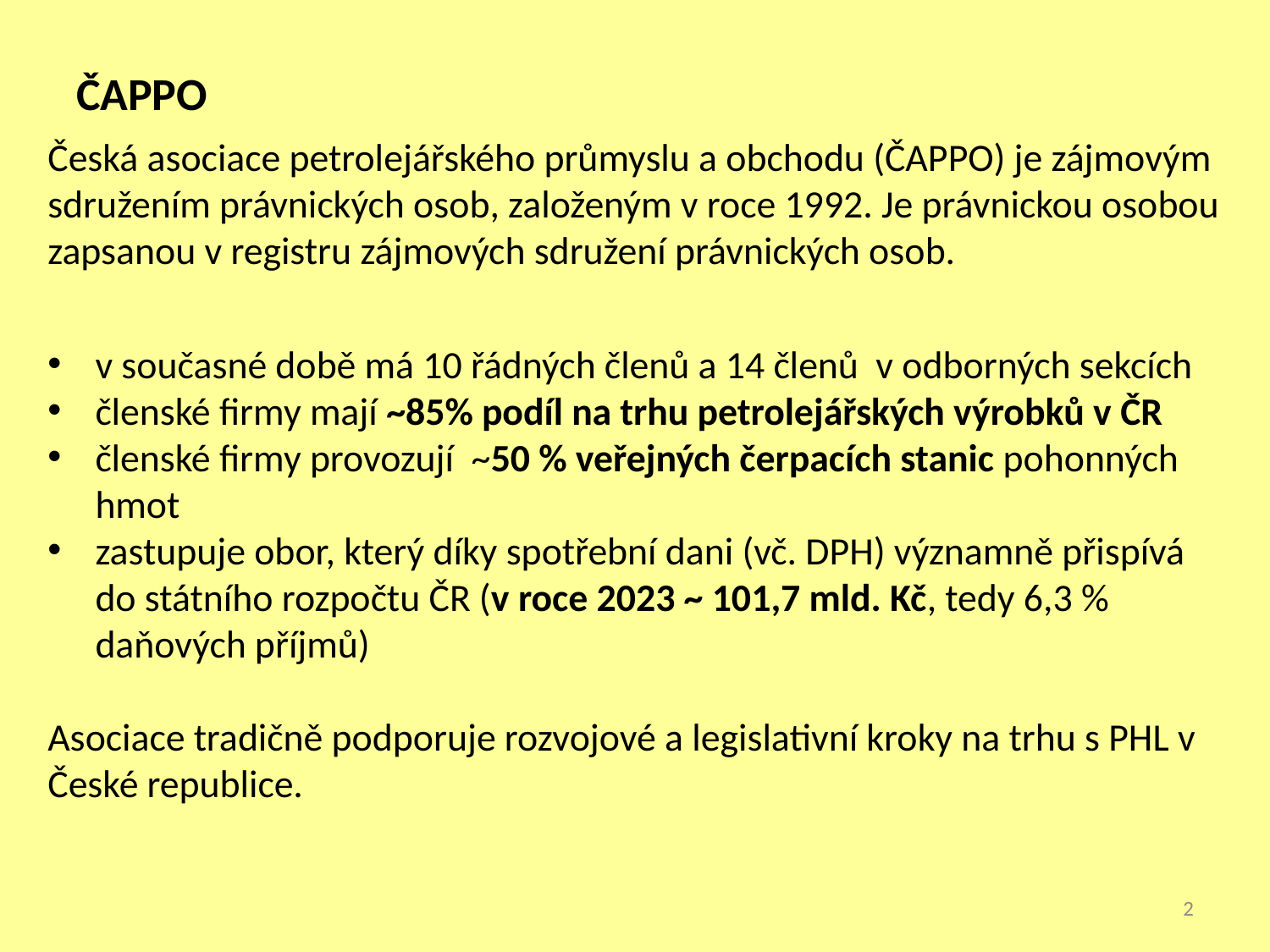

# ČAPPO
Česká asociace petrolejářského průmyslu a obchodu (ČAPPO) je zájmovým sdružením právnických osob, založeným v roce 1992. Je právnickou osobou zapsanou v registru zájmových sdružení právnických osob.

v současné době má 10 řádných členů a 14 členů  v odborných sekcích
členské firmy mají ~85% podíl na trhu petrolejářských výrobků v ČR
členské firmy provozují  ~50 % veřejných čerpacích stanic pohonných hmot
zastupuje obor, který díky spotřební dani (vč. DPH) významně přispívá do státního rozpočtu ČR (v roce 2023 ~ 101,7 mld. Kč, tedy 6,3 % daňových příjmů)

Asociace tradičně podporuje rozvojové a legislativní kroky na trhu s PHL v České republice.
2